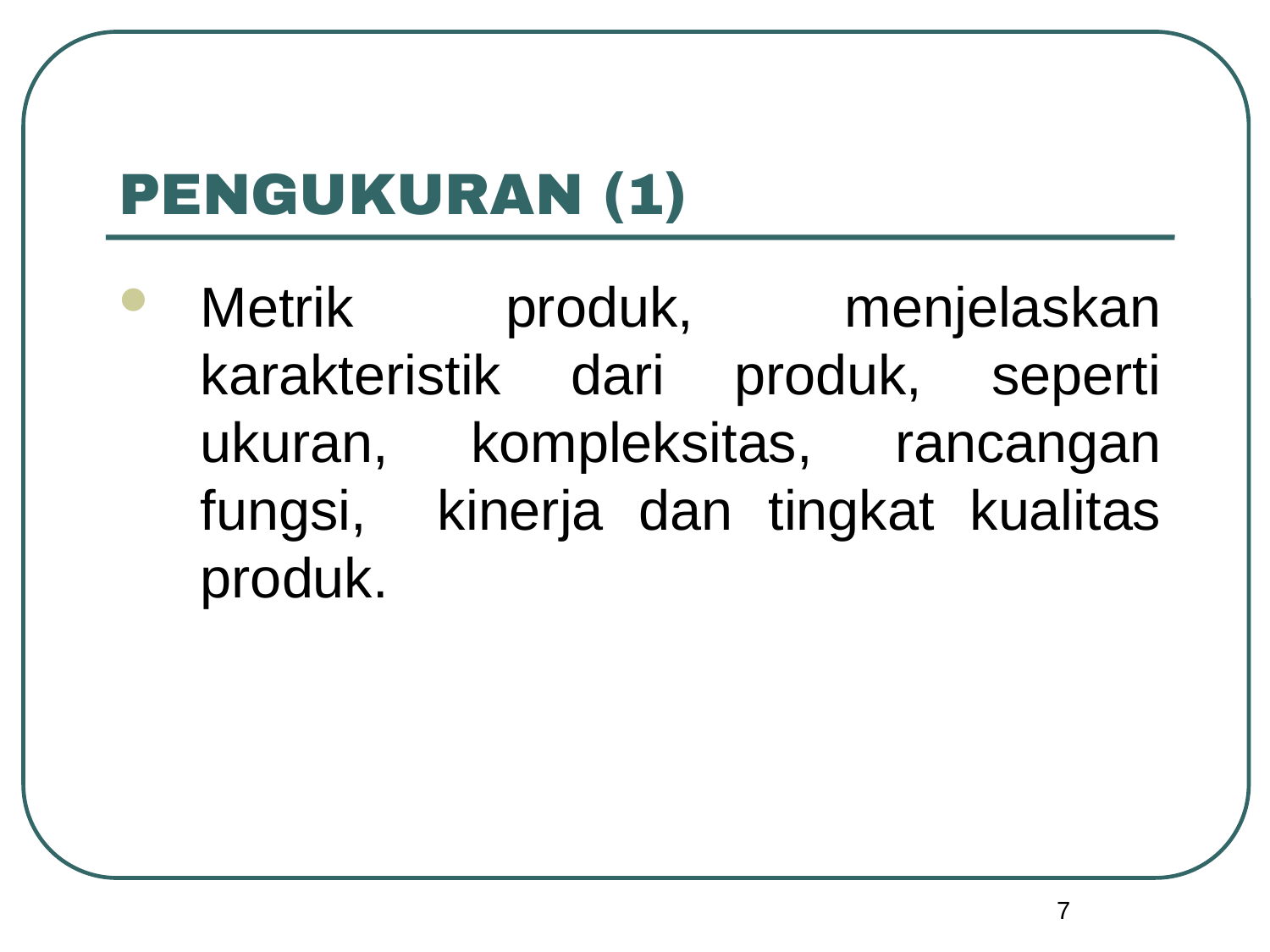

# PENGUKURAN (1)
Metrik produk, menjelaskan karakteristik dari produk, seperti ukuran, kompleksitas, rancangan fungsi,  kinerja dan tingkat kualitas produk.
7